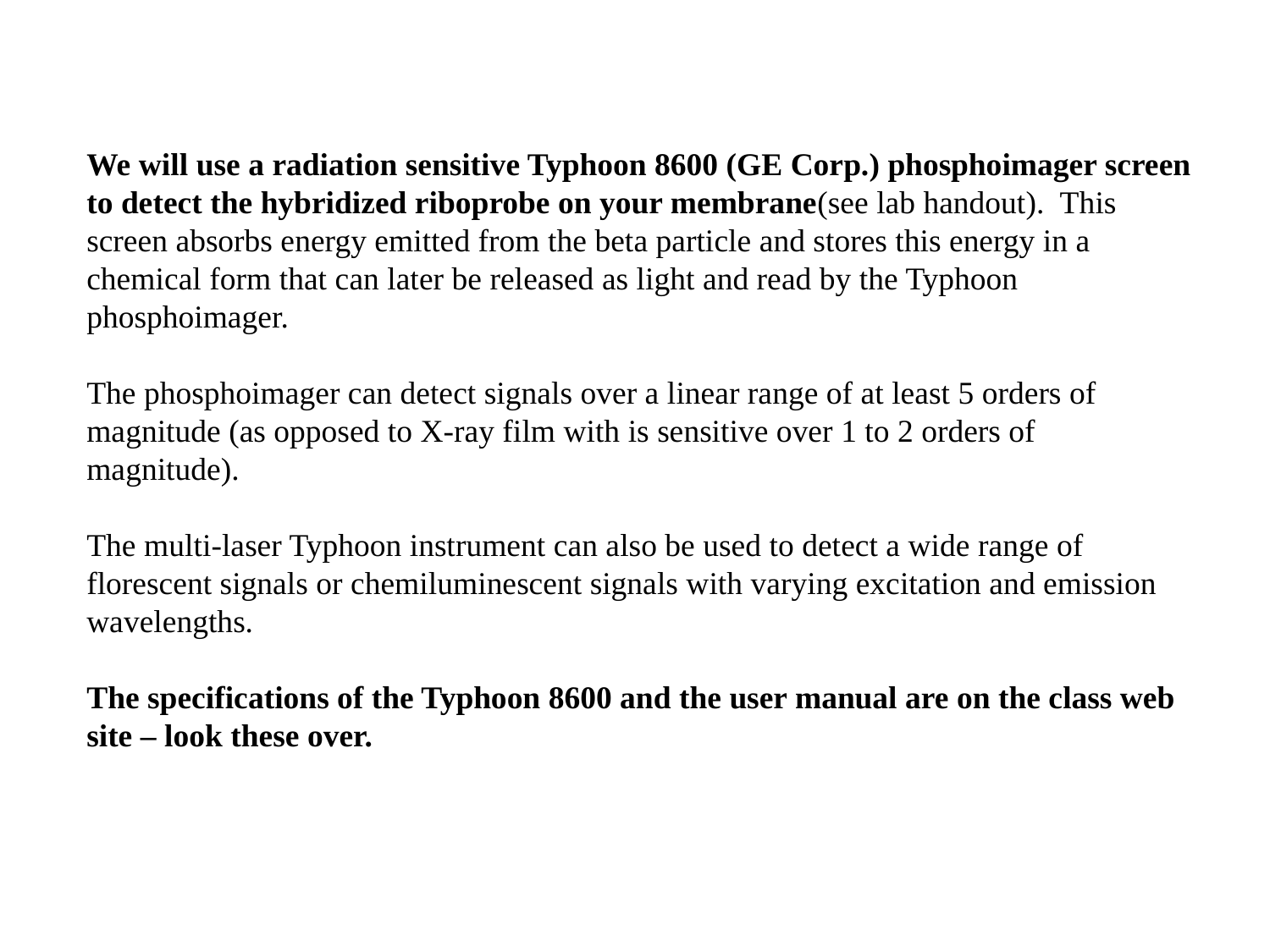

We will use a radiation sensitive Typhoon 8600 (GE Corp.) phosphoimager screen to detect the hybridized riboprobe on your membrane(see lab handout).  This screen absorbs energy emitted from the beta particle and stores this energy in a chemical form that can later be released as light and read by the Typhoon phosphoimager.

The phosphoimager can detect signals over a linear range of at least 5 orders of magnitude (as opposed to X-ray film with is sensitive over 1 to 2 orders of magnitude).

The multi-laser Typhoon instrument can also be used to detect a wide range of florescent signals or chemiluminescent signals with varying excitation and emission wavelengths.

The specifications of the Typhoon 8600 and the user manual are on the class web site – look these over.